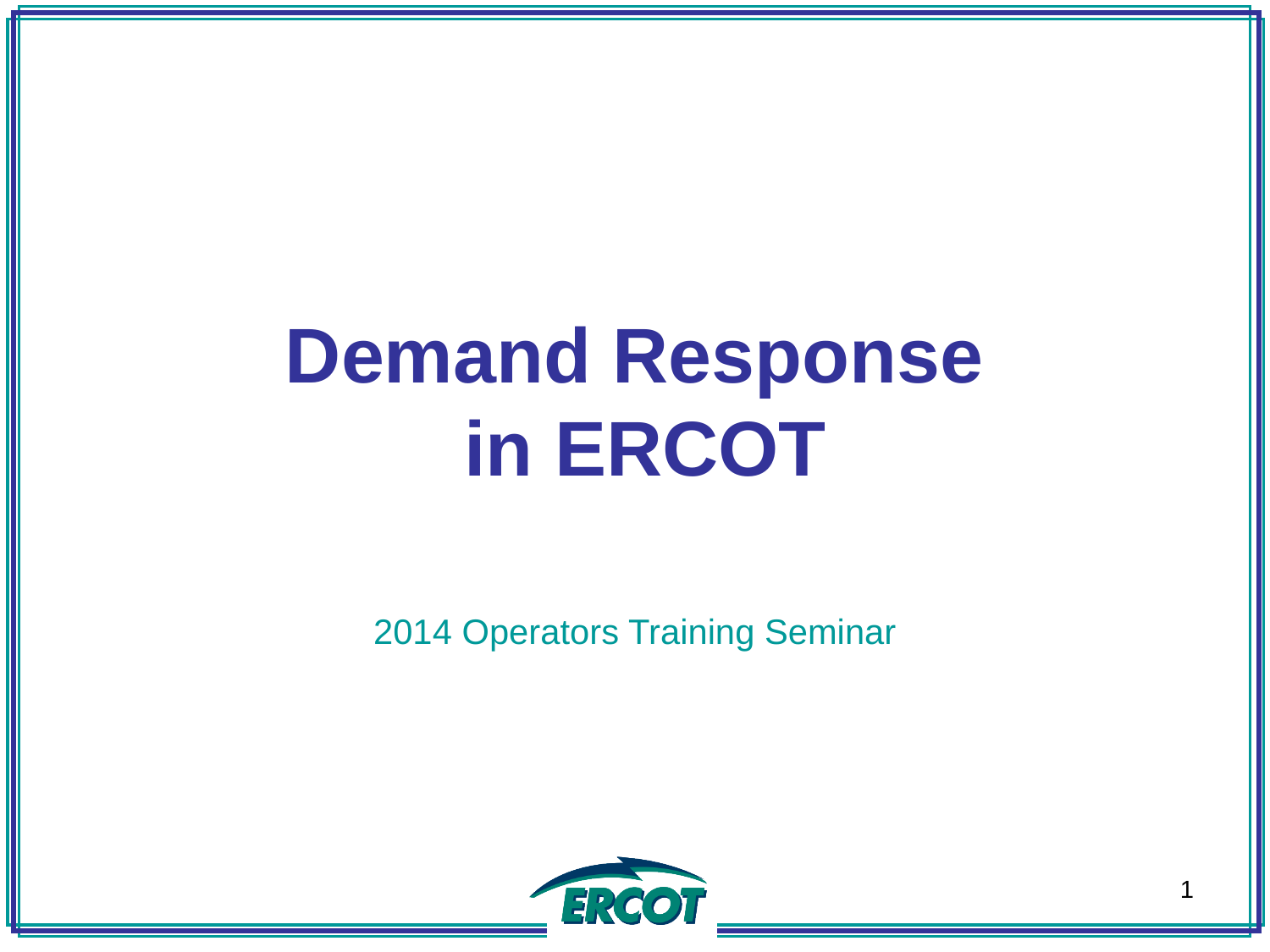

Demand Response
in ERCOT
2014 Operators Training Seminar
1